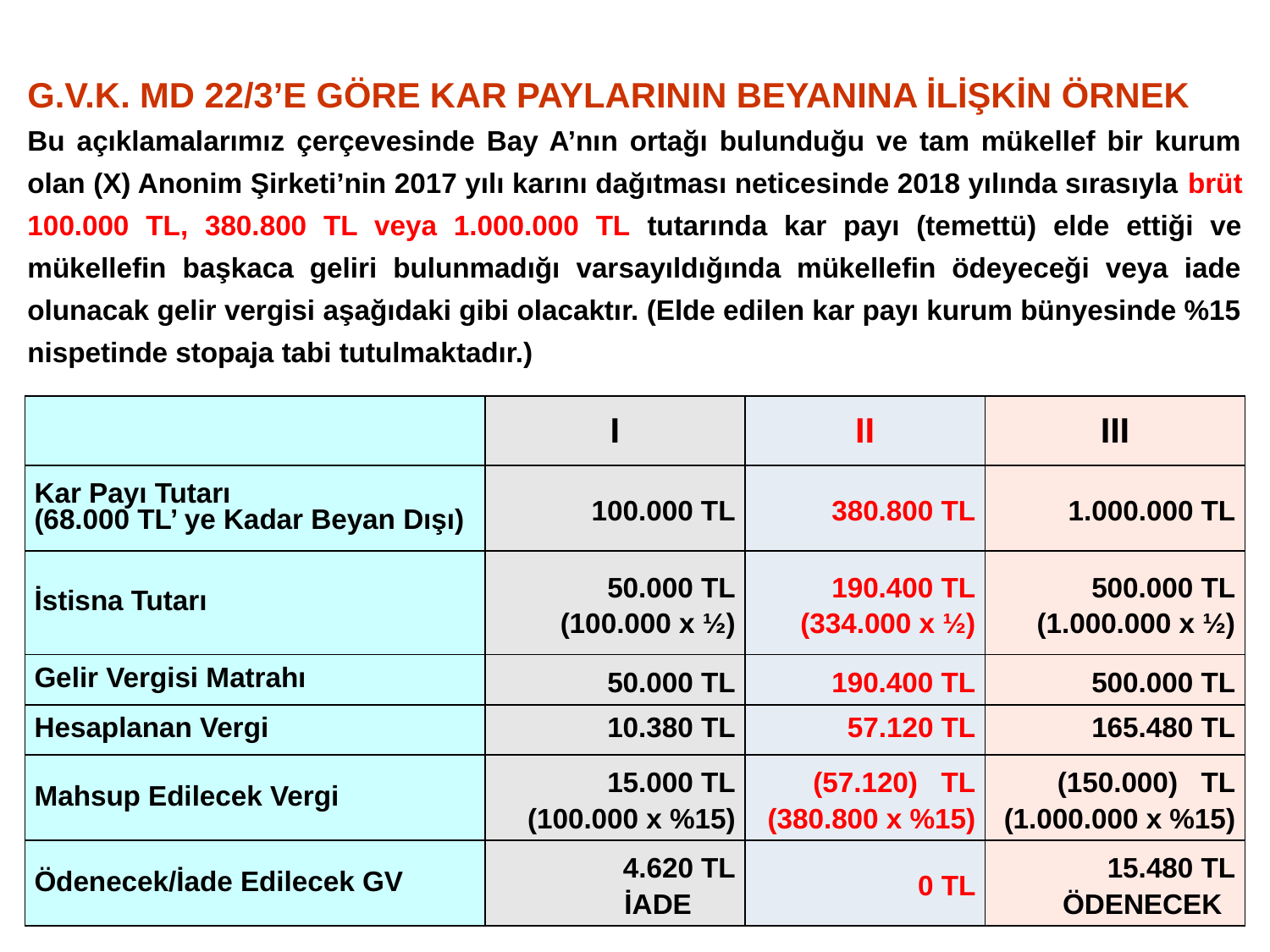

G.V.K. MD 22/3’E GÖRE KAR PAYLARININ BEYANINA İLİŞKİN ÖRNEK
Bu açıklamalarımız çerçevesinde Bay A’nın ortağı bulunduğu ve tam mükellef bir kurum olan (X) Anonim Şirketi’nin 2017 yılı karını dağıtması neticesinde 2018 yılında sırasıyla brüt 100.000 TL, 380.800 TL veya 1.000.000 TL tutarında kar payı (temettü) elde ettiği ve mükellefin başkaca geliri bulunmadığı varsayıldığında mükellefin ödeyeceği veya iade olunacak gelir vergisi aşağıdaki gibi olacaktır. (Elde edilen kar payı kurum bünyesinde %15 nispetinde stopaja tabi tutulmaktadır.)
|  | I | II | III |
| --- | --- | --- | --- |
| Kar Payı Tutarı (68.000 TL’ ye Kadar Beyan Dışı) | 100.000 TL | 380.800 TL | 1.000.000 TL |
| İstisna Tutarı | 50.000 TL (100.000 x ½) | 190.400 TL (334.000 x ½) | 500.000 TL (1.000.000 x ½) |
| Gelir Vergisi Matrahı | 50.000 TL | 190.400 TL | 500.000 TL |
| Hesaplanan Vergi | 10.380 TL | 57.120 TL | 165.480 TL |
| Mahsup Edilecek Vergi | 15.000 TL (100.000 x %15) | (57.120) TL (380.800 x %15) | (150.000) TL (1.000.000 x %15) |
| Ödenecek/İade Edilecek GV | 4.620 TL İADE | 0 TL | 15.480 TL ÖDENECEK |